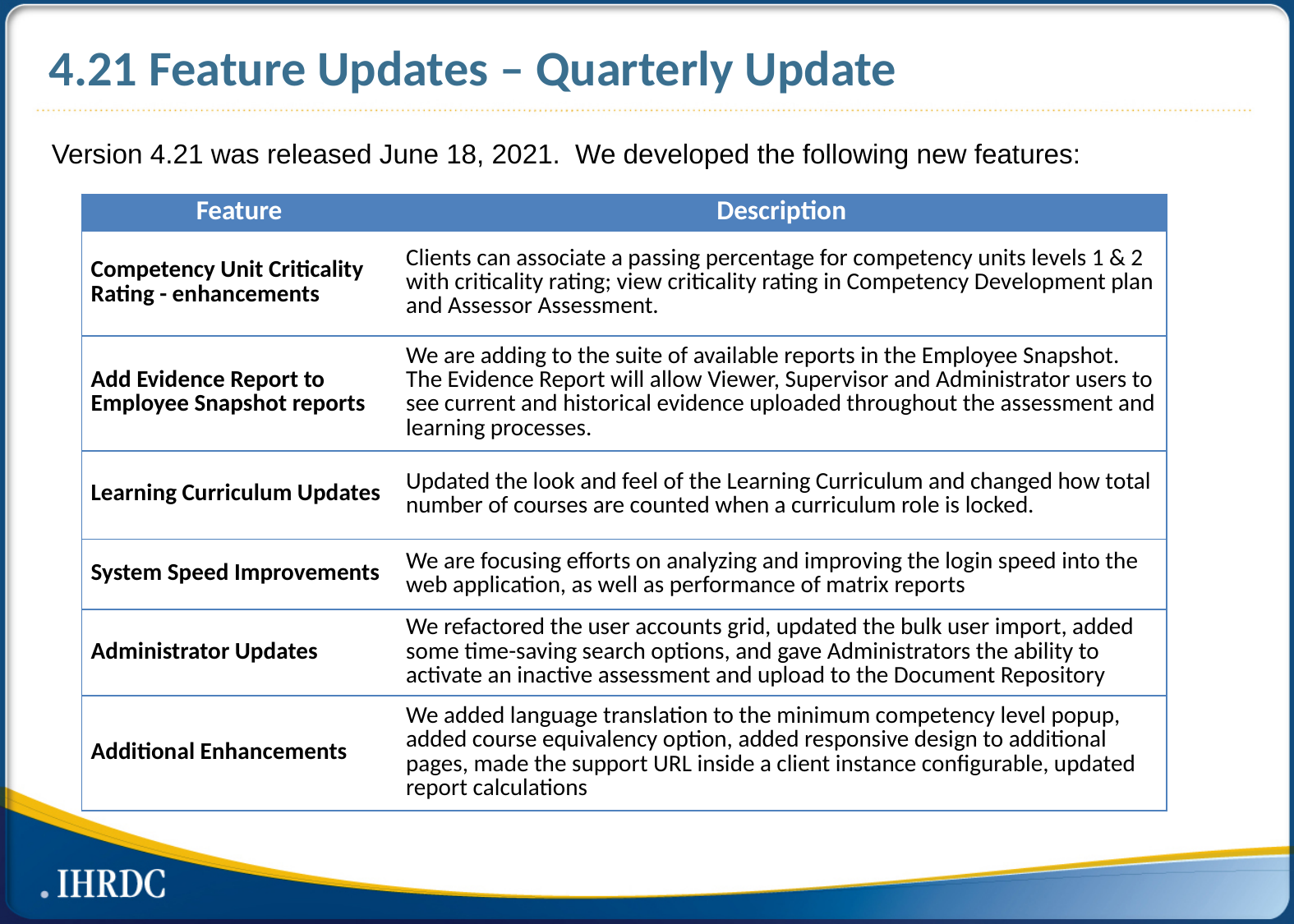

# 4.21 Feature Updates – Quarterly Update
Version 4.21 was released June 18, 2021.  We developed the following new features:
| Feature | Description |
| --- | --- |
| Competency Unit Criticality Rating - enhancements | Clients can associate a passing percentage for competency units levels 1 & 2 with criticality rating; view criticality rating in Competency Development plan and Assessor Assessment. |
| Add Evidence Report to Employee Snapshot reports | We are adding to the suite of available reports in the Employee Snapshot. The Evidence Report will allow Viewer, Supervisor and Administrator users to see current and historical evidence uploaded throughout the assessment and learning processes. |
| Learning Curriculum Updates | Updated the look and feel of the Learning Curriculum and changed how total number of courses are counted when a curriculum role is locked. |
| System Speed Improvements | We are focusing efforts on analyzing and improving the login speed into the web application, as well as performance of matrix reports |
| Administrator Updates | We refactored the user accounts grid, updated the bulk user import, added some time-saving search options, and gave Administrators the ability to activate an inactive assessment and upload to the Document Repository |
| Additional Enhancements | We added language translation to the minimum competency level popup, added course equivalency option, added responsive design to additional pages, made the support URL inside a client instance configurable, updated report calculations |